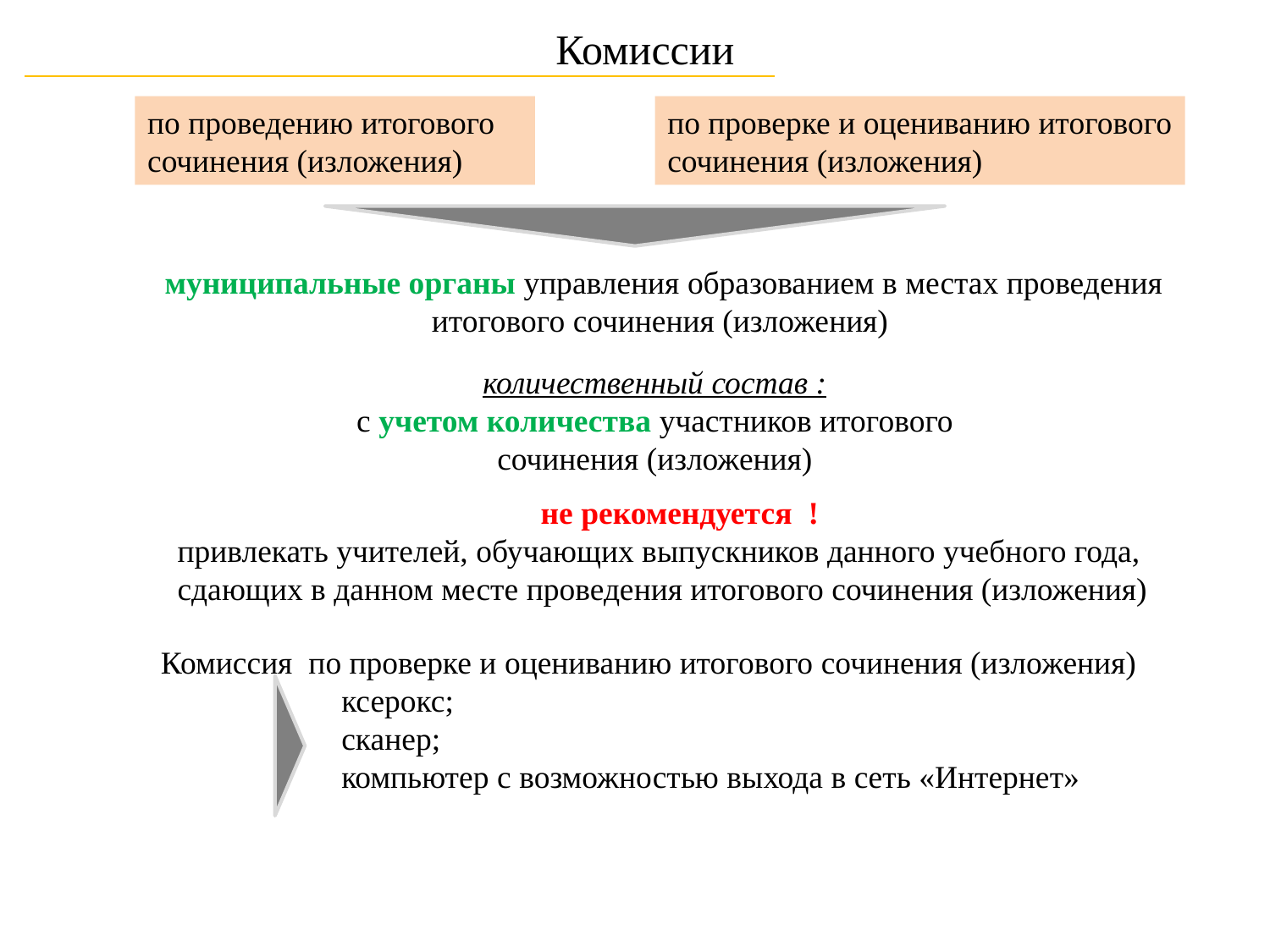

Комиссии
по проведению итогового сочинения (изложения)
по проверке и оцениванию итогового сочинения (изложения)

 муниципальные органы управления образованием в местах проведения итогового сочинения (изложения)
количественный состав :
с учетом количества участников итогового сочинения (изложения)
не рекомендуется  !
привлекать учителей, обучающих выпускников данного учебного года, сдающих в данном месте проведения итогового сочинения (изложения)
 Комиссия  по проверке и оцениванию итогового сочинения (изложения)
		ксерокс;
		сканер;
		компьютер с возможностью выхода в сеть «Интернет»